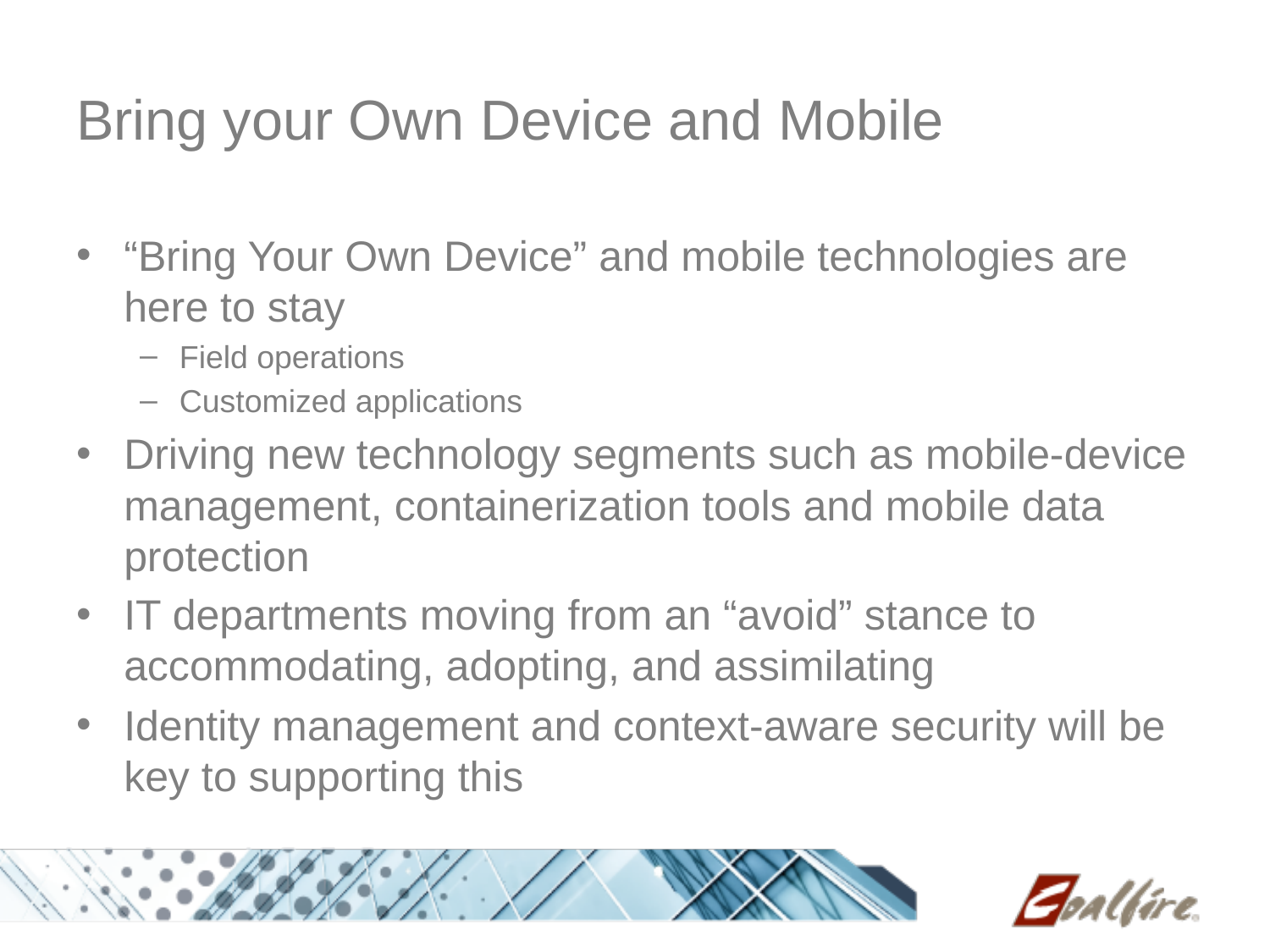

# Bring your Own Device and Mobile
“Bring Your Own Device” and mobile technologies are here to stay
Field operations
Customized applications
Driving new technology segments such as mobile-device management, containerization tools and mobile data protection
IT departments moving from an “avoid” stance to  accommodating, adopting, and assimilating
Identity management and context-aware security will be key to supporting this